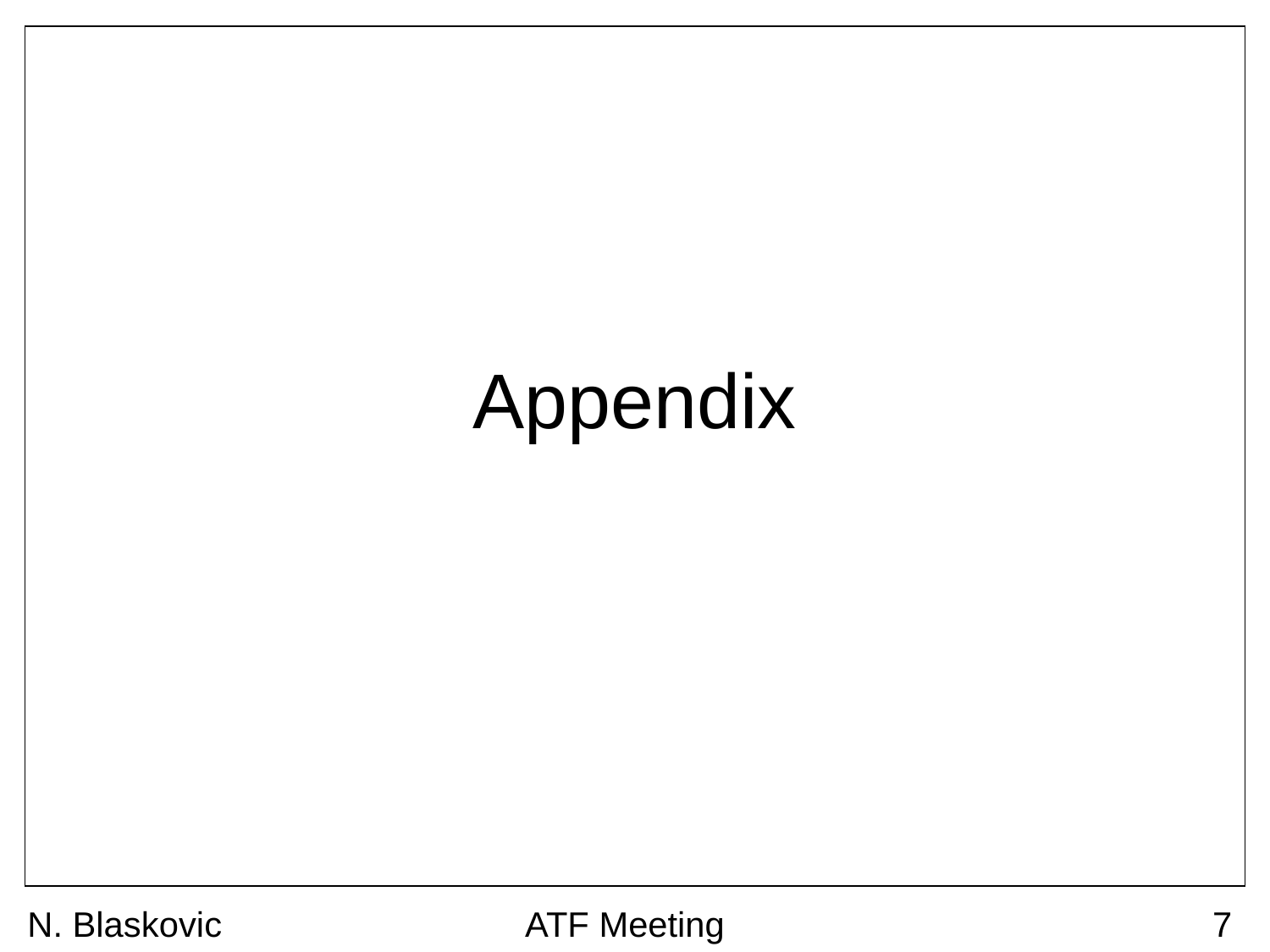

# Appendix

N. Blaskovic
ATF Meeting
7